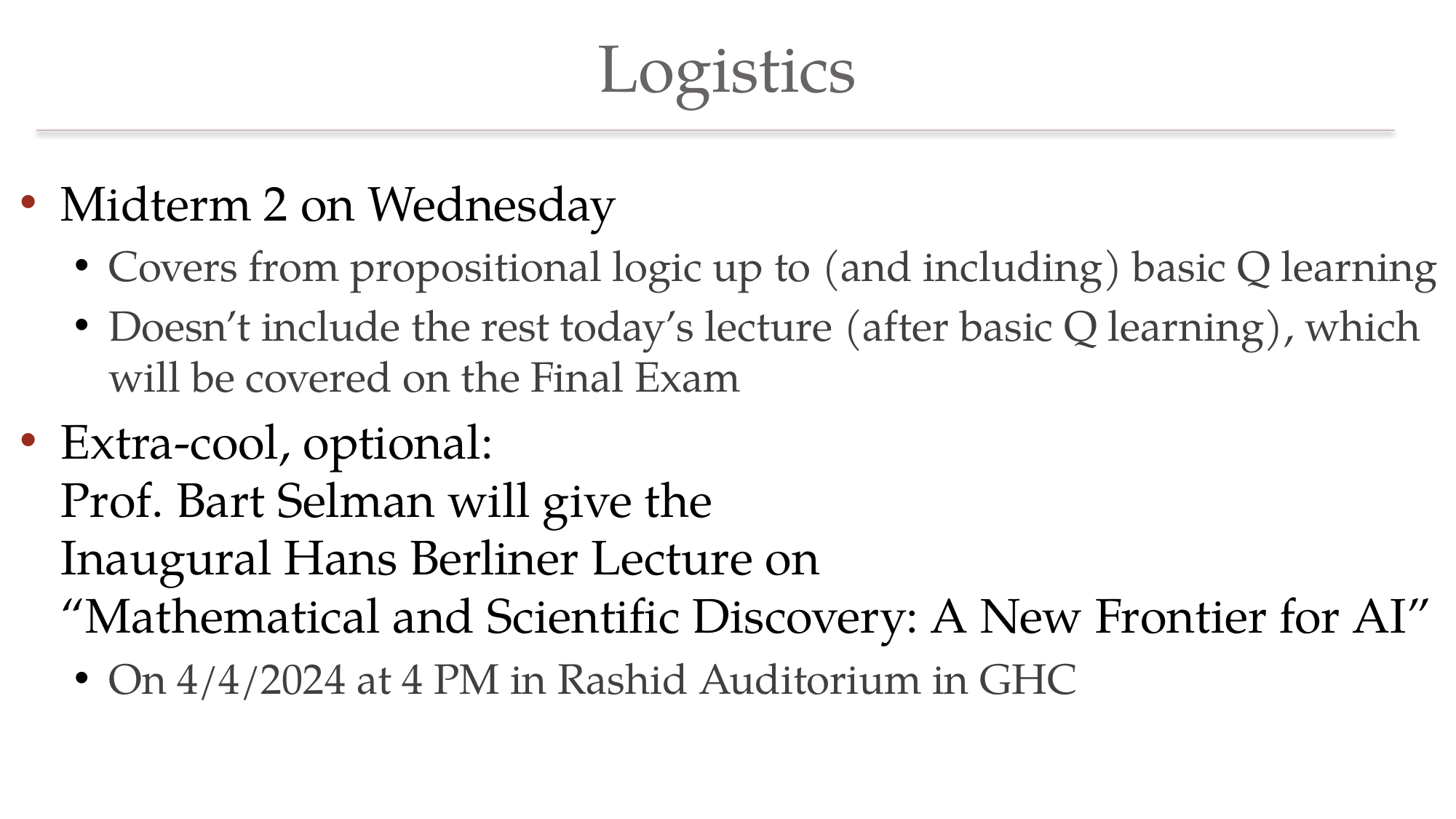

# Logistics
Midterm 2 on Wednesday
Covers from propositional logic up to (and including) basic Q learning
Doesn’t include the rest today’s lecture (after basic Q learning), which will be covered on the Final Exam
Extra-cool, optional:
Prof. Bart Selman will give the
Inaugural Hans Berliner Lecture on
“Mathematical and Scientific Discovery: A New Frontier for AI”
On 4/4/2024 at 4 PM in Rashid Auditorium in GHC